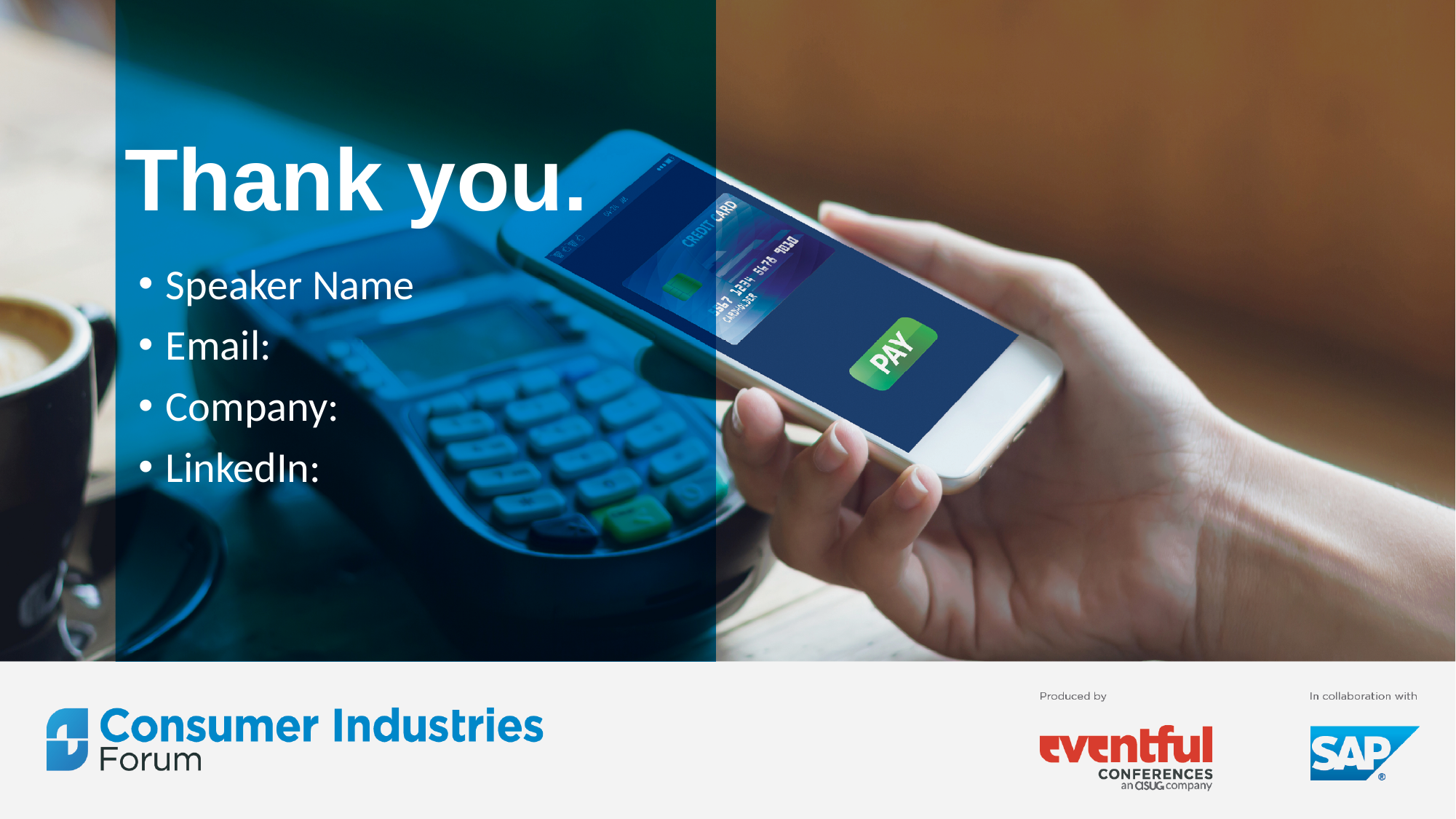

Thank you.
Speaker Name
Email:
Company:
LinkedIn: